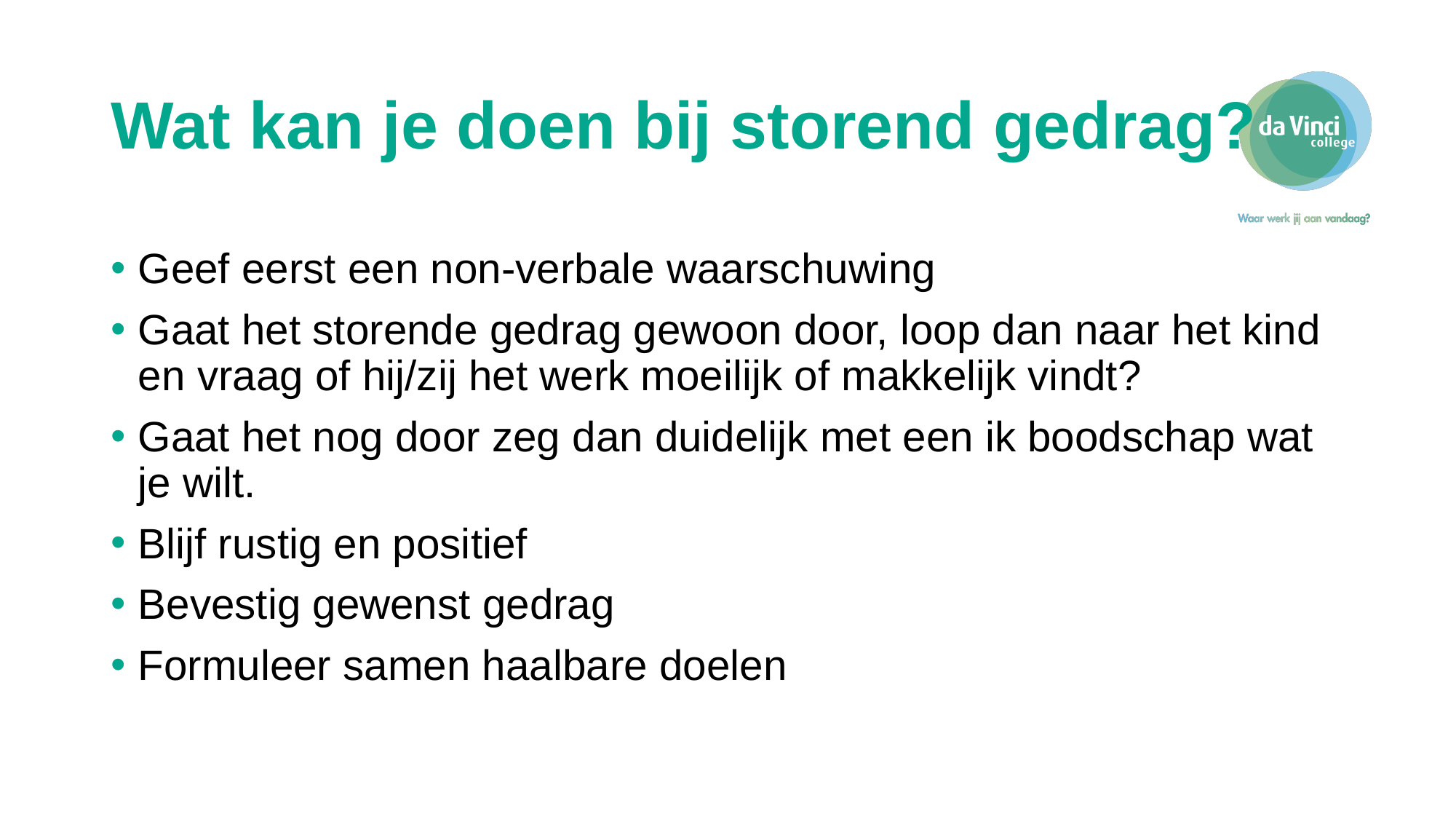

# Wat kan je doen bij storend gedrag?
Geef eerst een non-verbale waarschuwing
Gaat het storende gedrag gewoon door, loop dan naar het kind en vraag of hij/zij het werk moeilijk of makkelijk vindt?
Gaat het nog door zeg dan duidelijk met een ik boodschap wat je wilt.
Blijf rustig en positief
Bevestig gewenst gedrag
Formuleer samen haalbare doelen